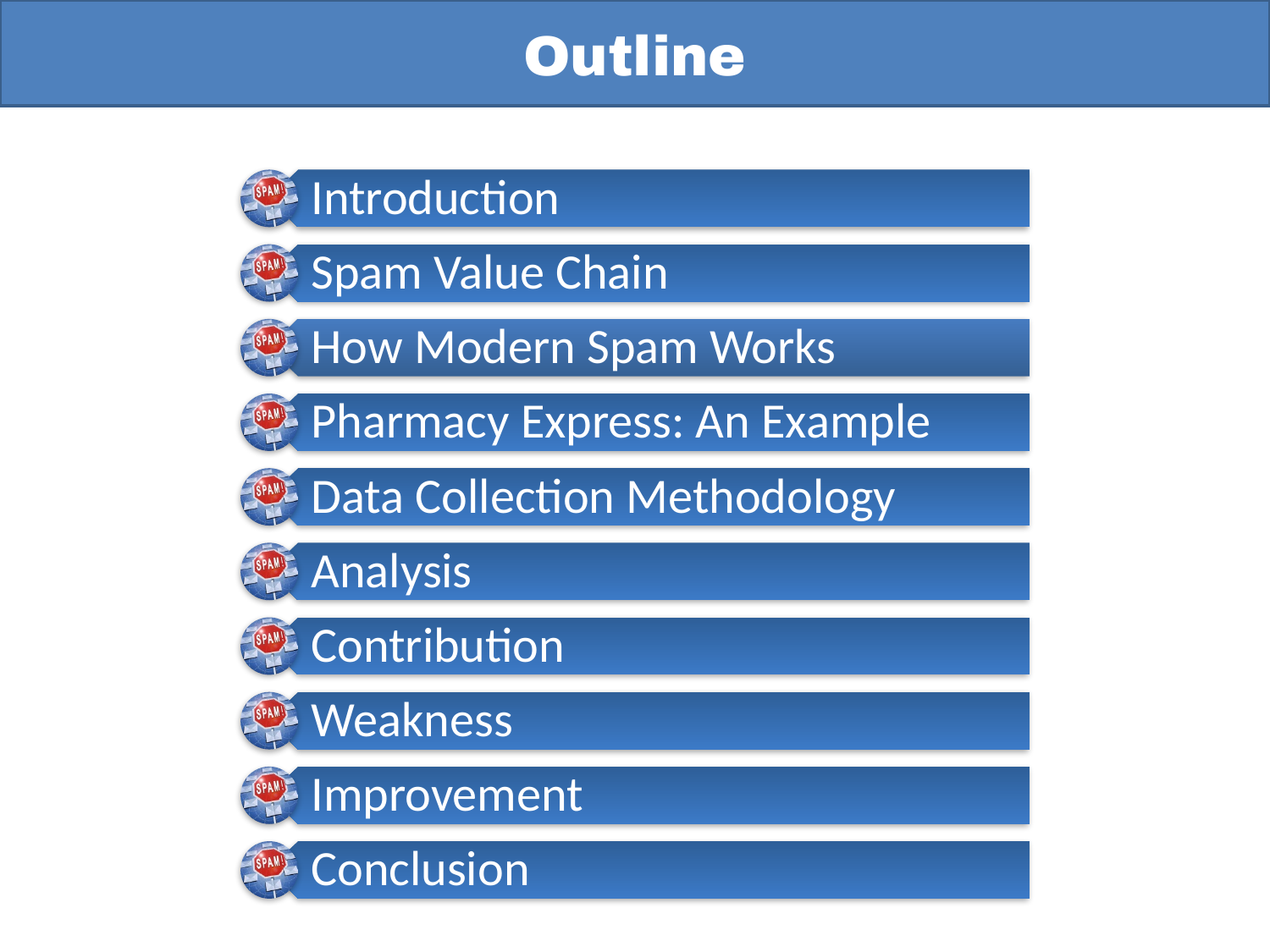

Outline
Introduction
Spam Value Chain
How Modern Spam Works
Pharmacy Express: An Example
Data Collection Methodology
Analysis
Contribution
Weakness
Improvement
Conclusion